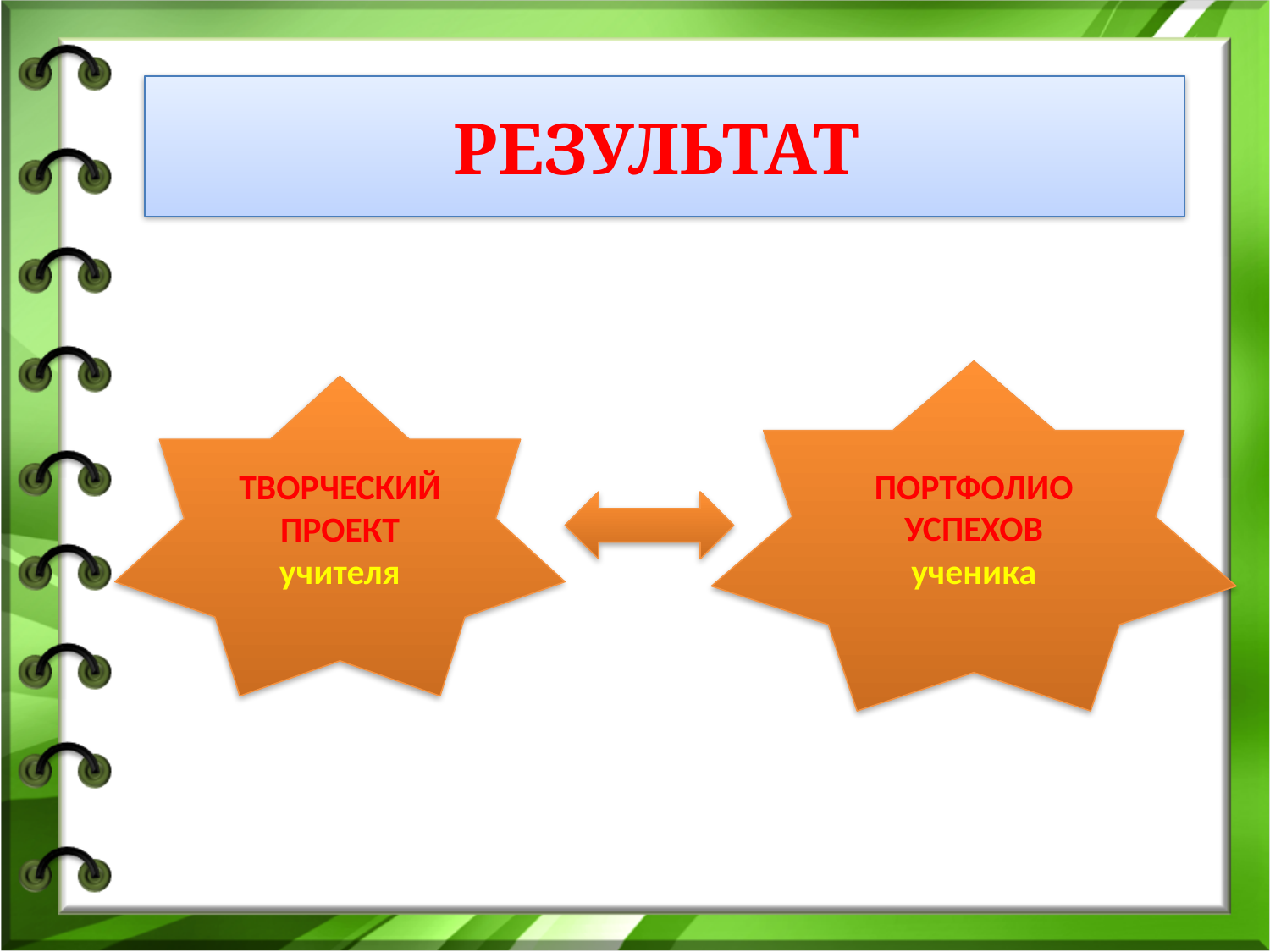

# РЕЗУЛЬТАТ
ПОРТФОЛИО УСПЕХОВ ученика
ТВОРЧЕСКИЙ ПРОЕКТ учителя